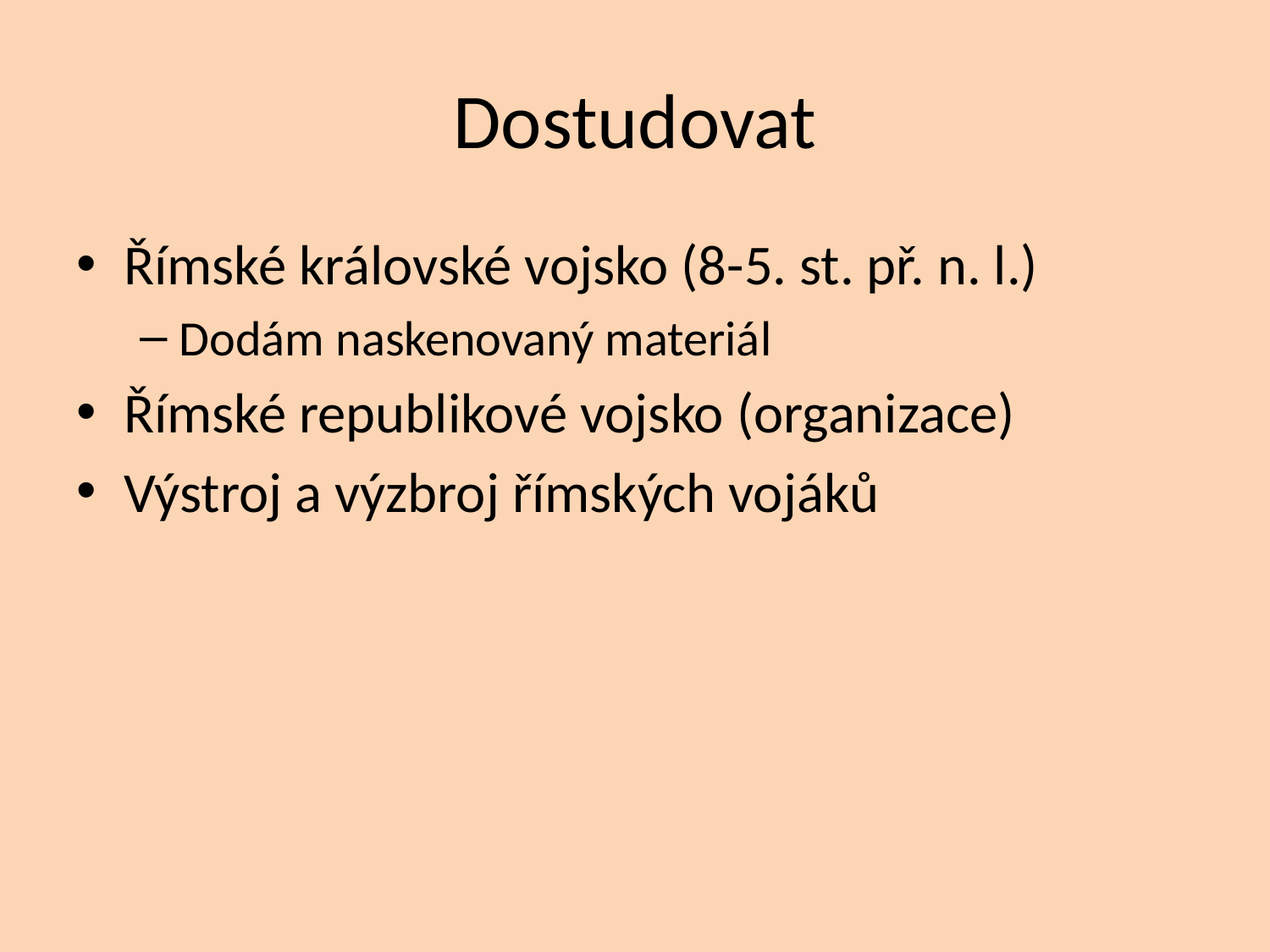

# Dostudovat
Římské královské vojsko (8-5. st. př. n. l.)
Dodám naskenovaný materiál
Římské republikové vojsko (organizace)
Výstroj a výzbroj římských vojáků